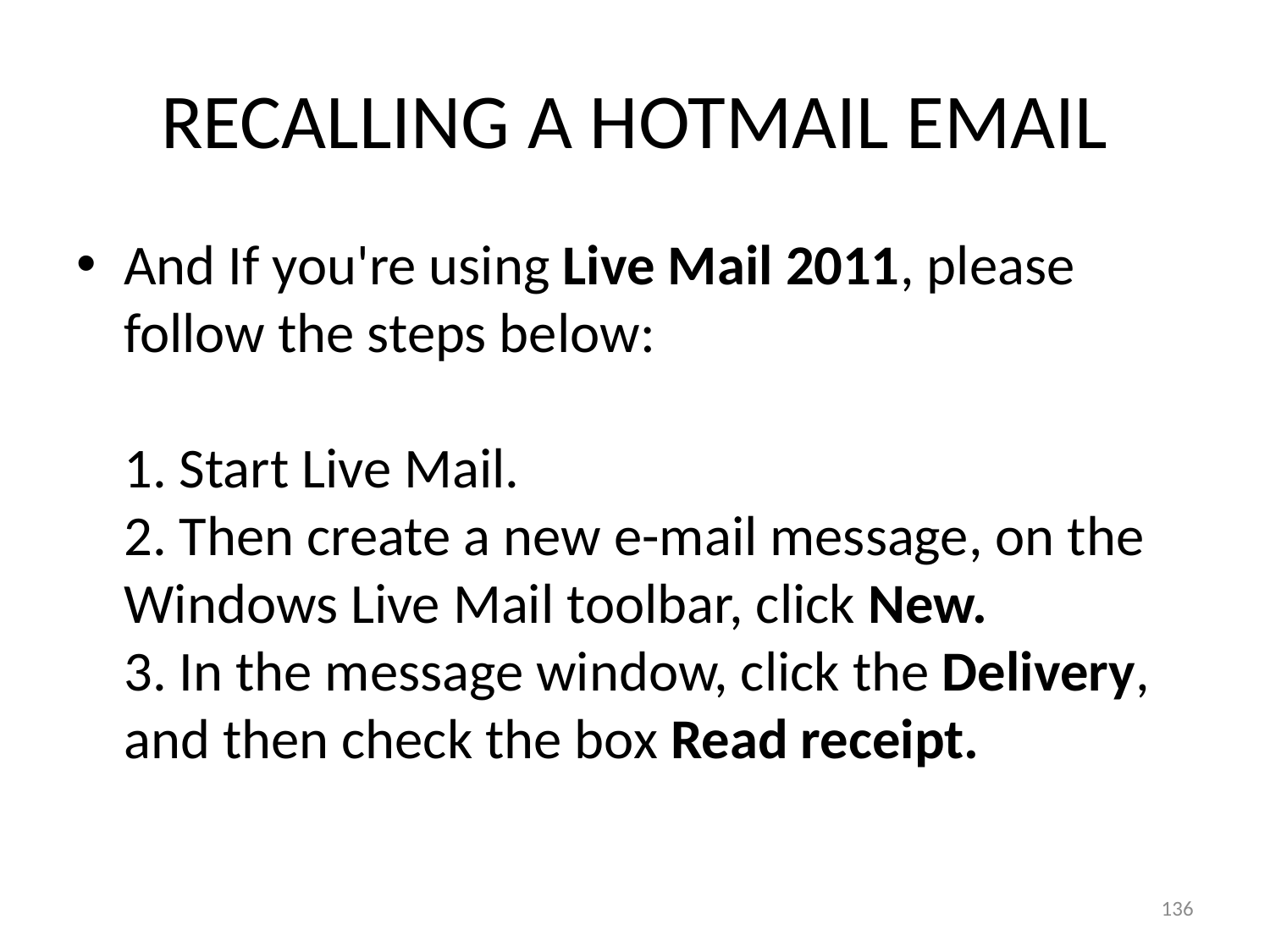

# RECALLING A HOTMAIL EMAIL
And If you're using Live Mail 2011, please follow the steps below:
1. Start Live Mail.
2. Then create a new e-mail message, on the Windows Live Mail toolbar, click New. 
3. In the message window, click the Delivery, and then check the box Read receipt.

136